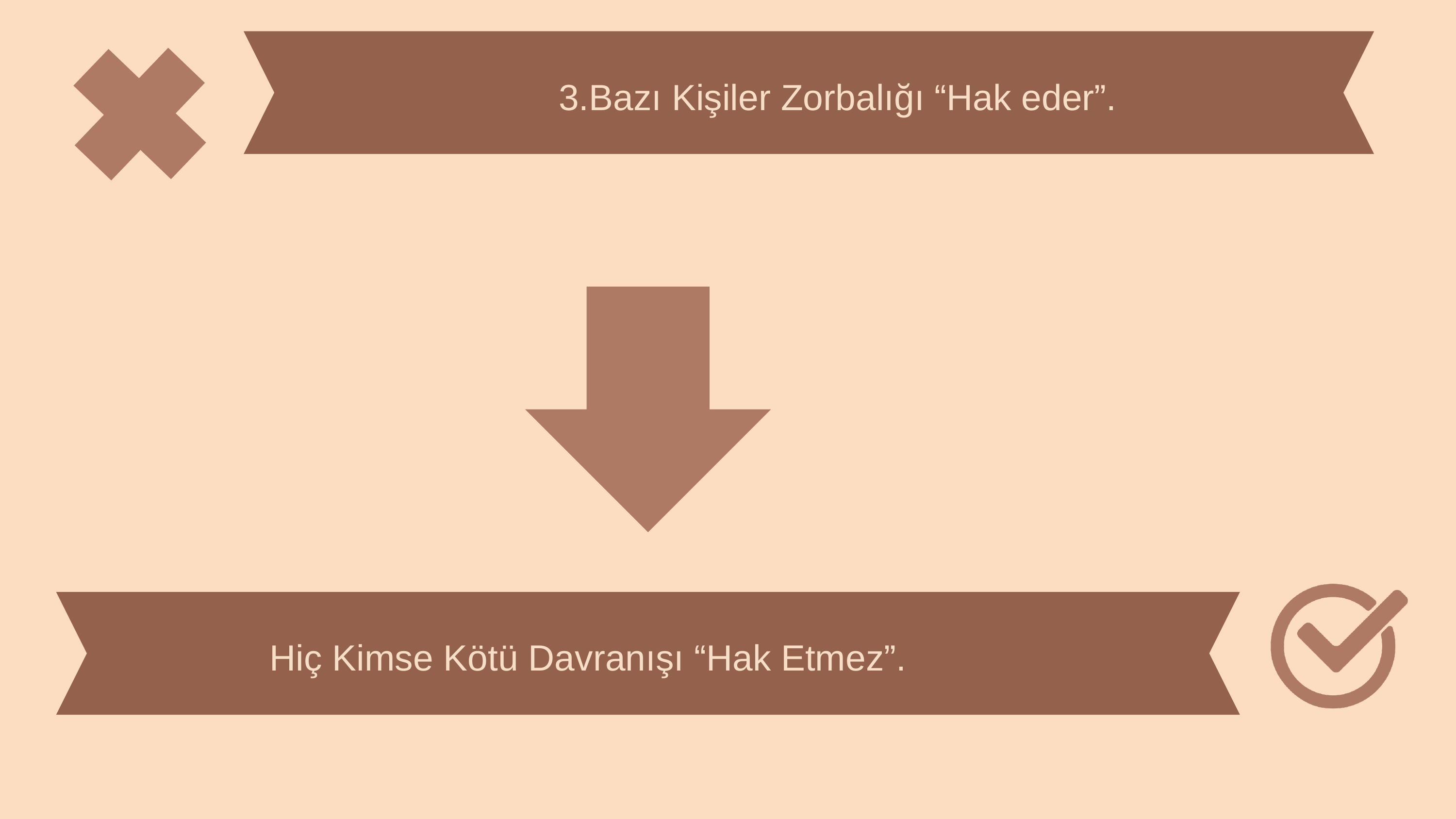

3.Bazı Kişiler Zorbalığı “Hak eder”.

Hiç Kimse Kötü Davranışı “Hak Etmez”.